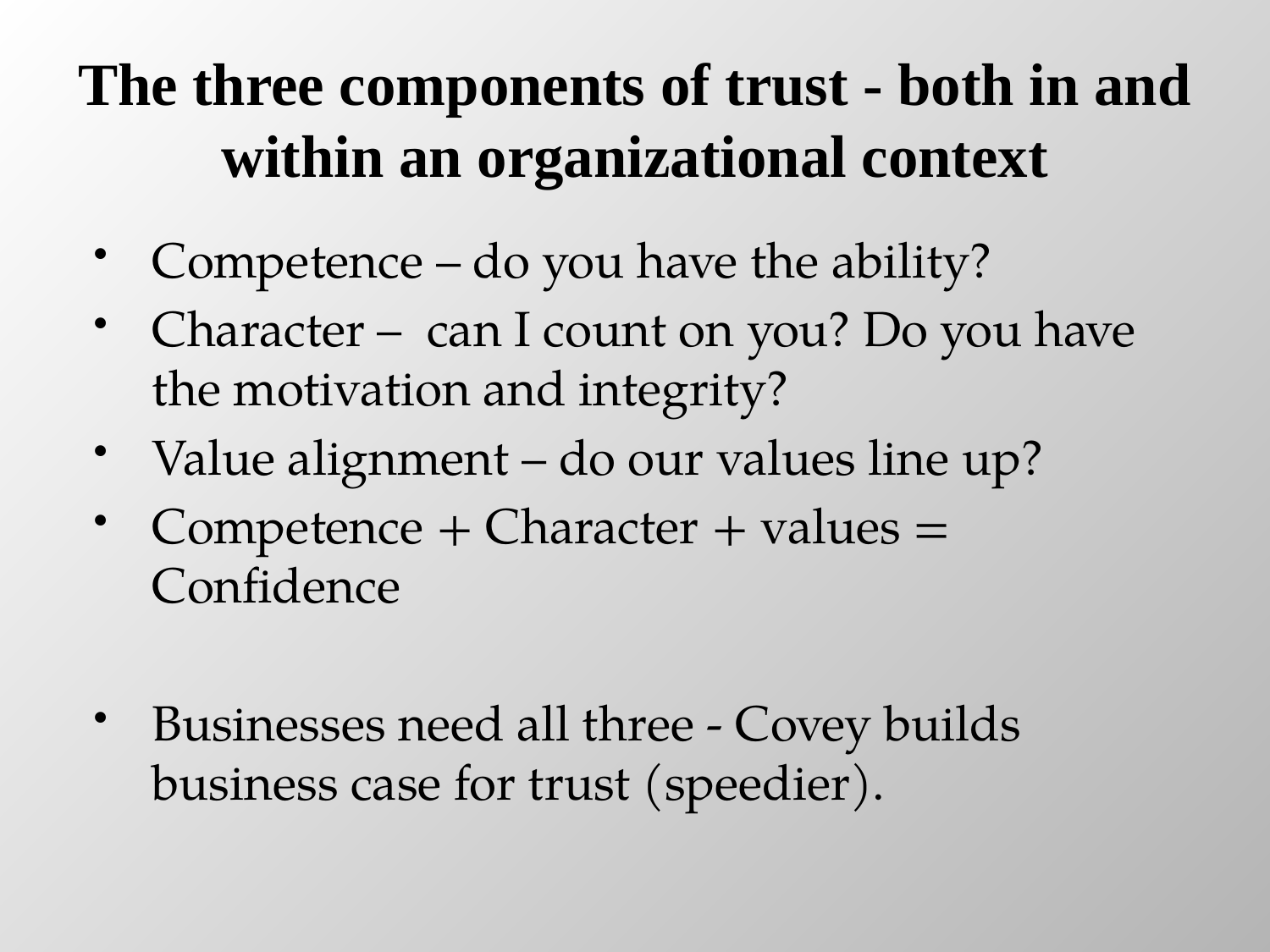

# The three components of trust - both in and within an organizational context
Competence – do you have the ability?
Character –  can I count on you? Do you have the motivation and integrity?
Value alignment – do our values line up?
Competence + Character + values = Confidence

Businesses need all three - Covey builds business case for trust (speedier).